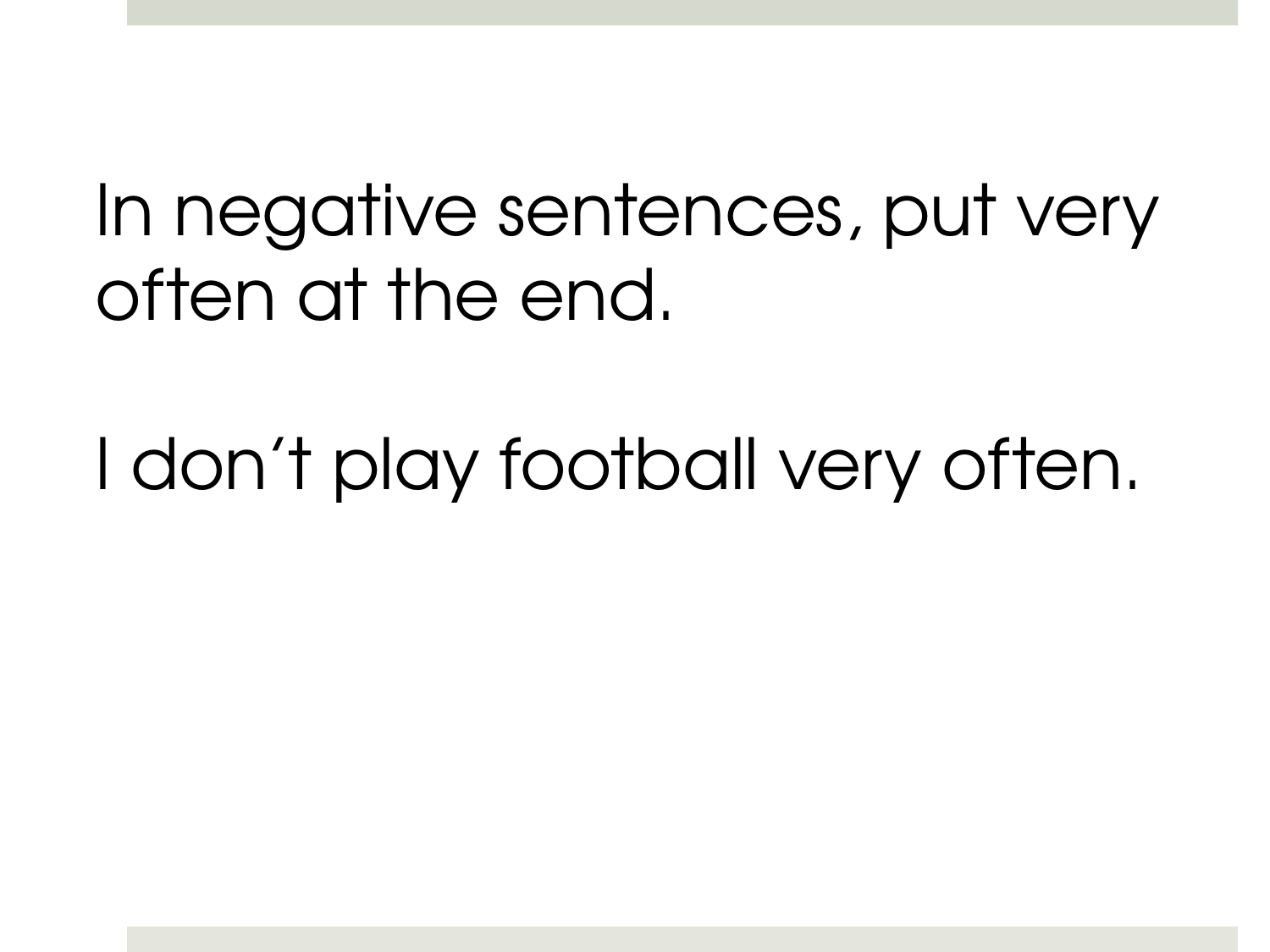

In negative sentences, put very often at the end.

I don’t play football very often.